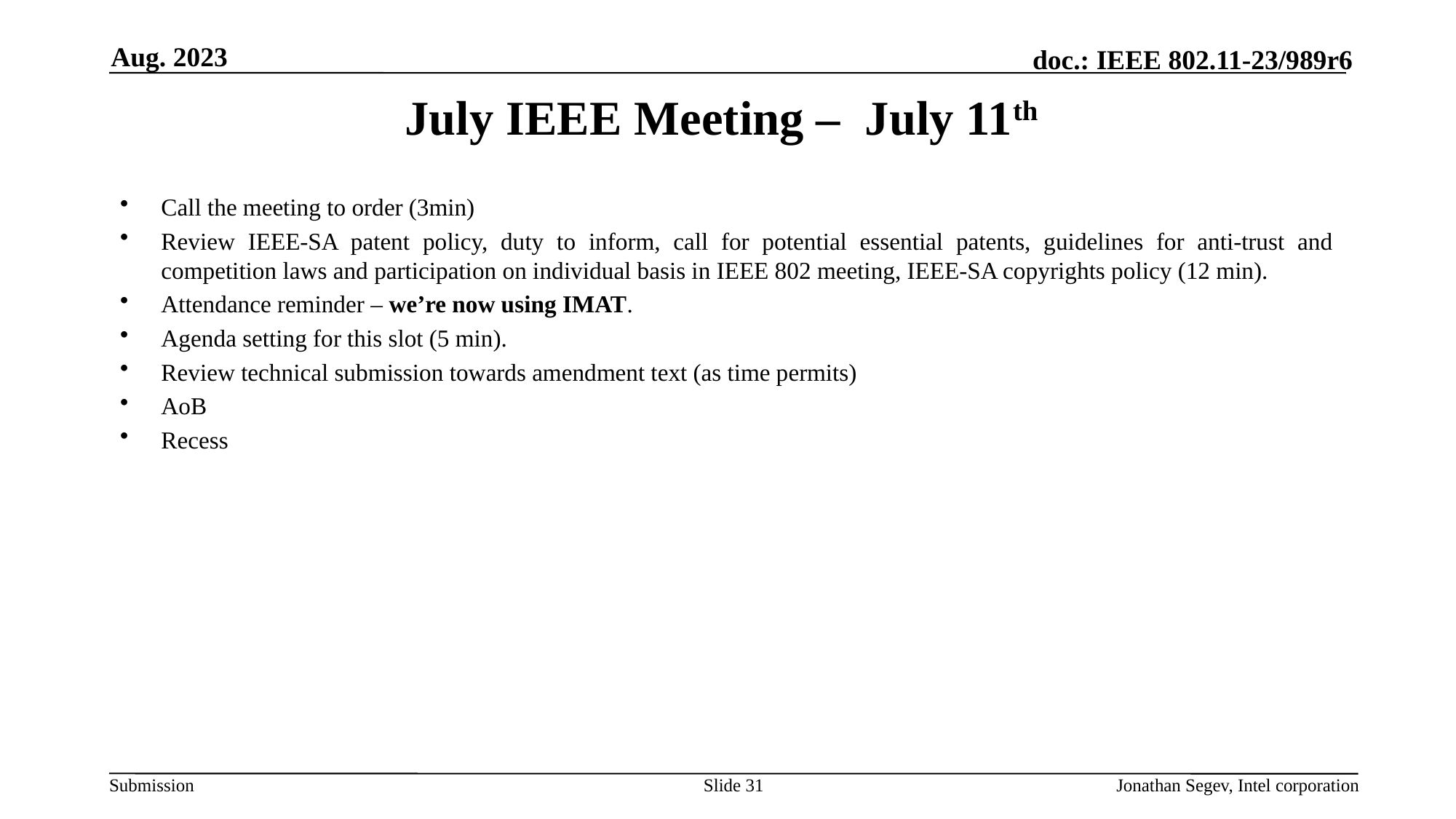

Aug. 2023
# July IEEE Meeting –  July 11th
Call the meeting to order (3min)
Review IEEE-SA patent policy, duty to inform, call for potential essential patents, guidelines for anti-trust and competition laws and participation on individual basis in IEEE 802 meeting, IEEE-SA copyrights policy (12 min).
Attendance reminder – we’re now using IMAT.
Agenda setting for this slot (5 min).
Review technical submission towards amendment text (as time permits)
AoB
Recess

Slide 31
Jonathan Segev, Intel corporation